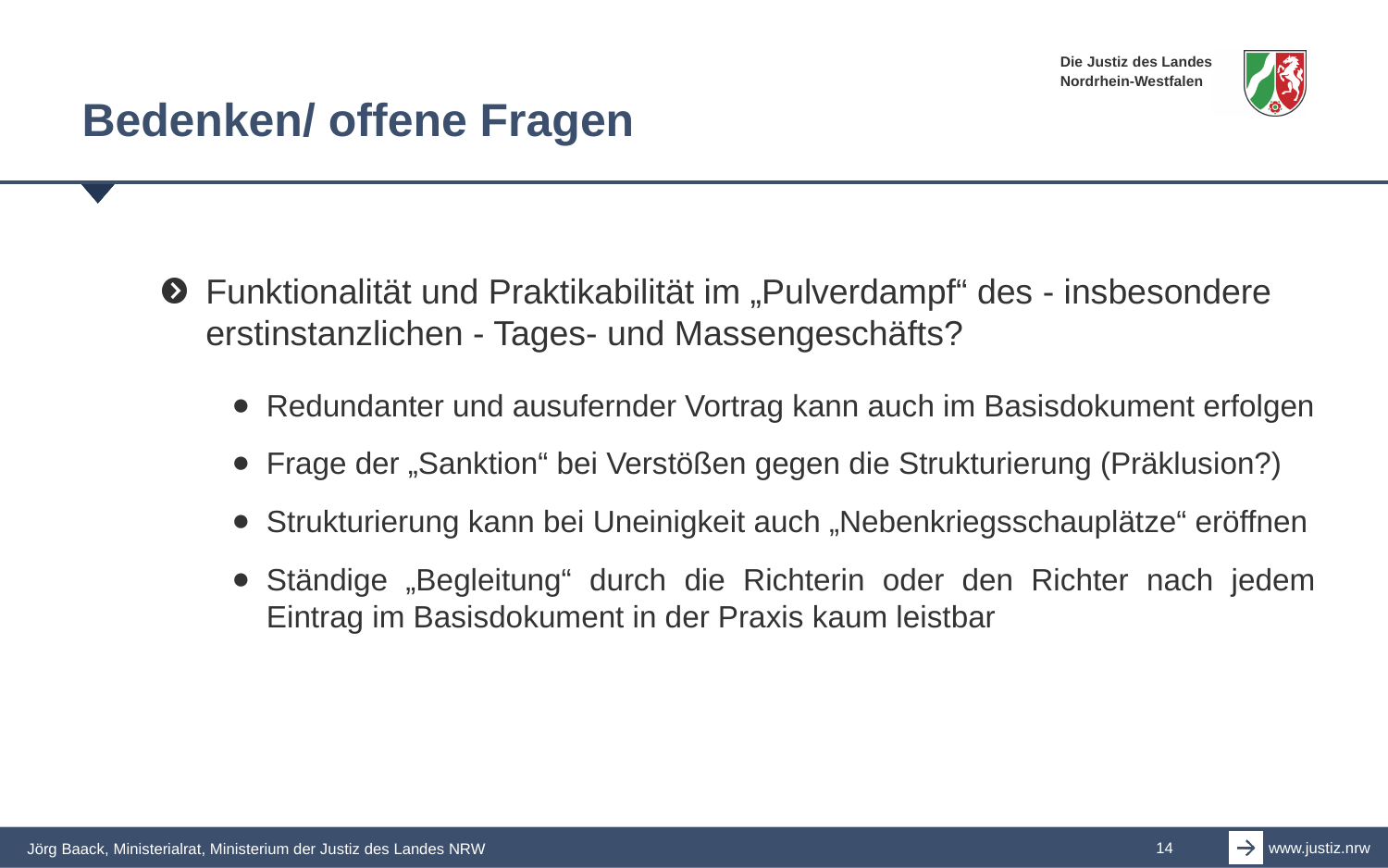

# Bedenken/ offene Fragen
Funktionalität und Praktikabilität im „Pulverdampf“ des - insbesondere erstinstanzlichen - Tages- und Massengeschäfts?
Redundanter und ausufernder Vortrag kann auch im Basisdokument erfolgen
Frage der „Sanktion“ bei Verstößen gegen die Strukturierung (Präklusion?)
Strukturierung kann bei Uneinigkeit auch „Nebenkriegsschauplätze“ eröffnen
Ständige „Begleitung“ durch die Richterin oder den Richter nach jedem Eintrag im Basisdokument in der Praxis kaum leistbar
Jörg Baack, Ministerialrat, Ministerium der Justiz des Landes NRW
14